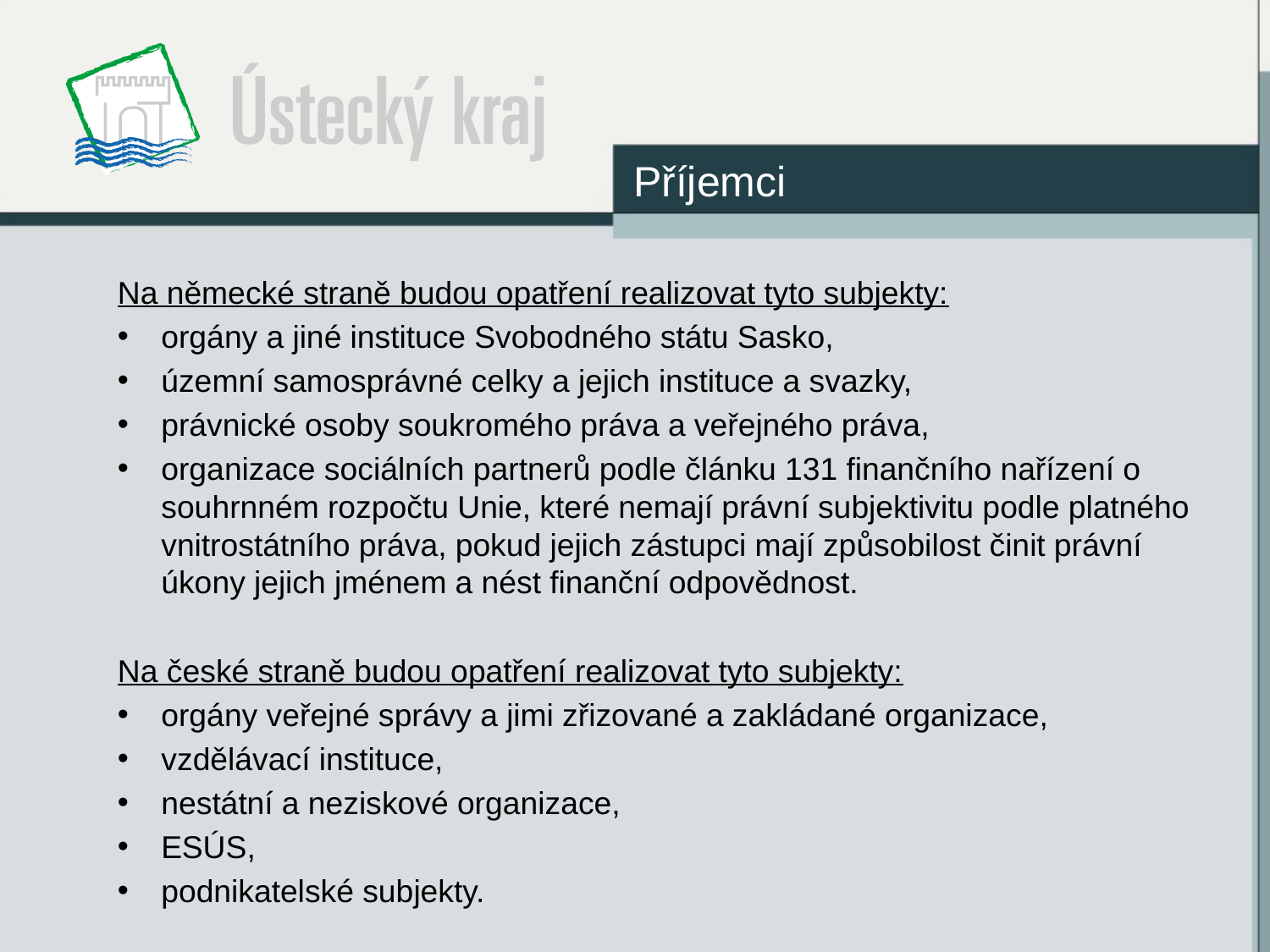

Příjemci
Na německé straně budou opatření realizovat tyto subjekty:
orgány a jiné instituce Svobodného státu Sasko,
územní samosprávné celky a jejich instituce a svazky,
právnické osoby soukromého práva a veřejného práva,
organizace sociálních partnerů podle článku 131 finančního nařízení o souhrnném rozpočtu Unie, které nemají právní subjektivitu podle platného vnitrostátního práva, pokud jejich zástupci mají způsobilost činit právní úkony jejich jménem a nést finanční odpovědnost.

Na české straně budou opatření realizovat tyto subjekty:
orgány veřejné správy a jimi zřizované a zakládané organizace,
vzdělávací instituce,
nestátní a neziskové organizace,
ESÚS,
podnikatelské subjekty.